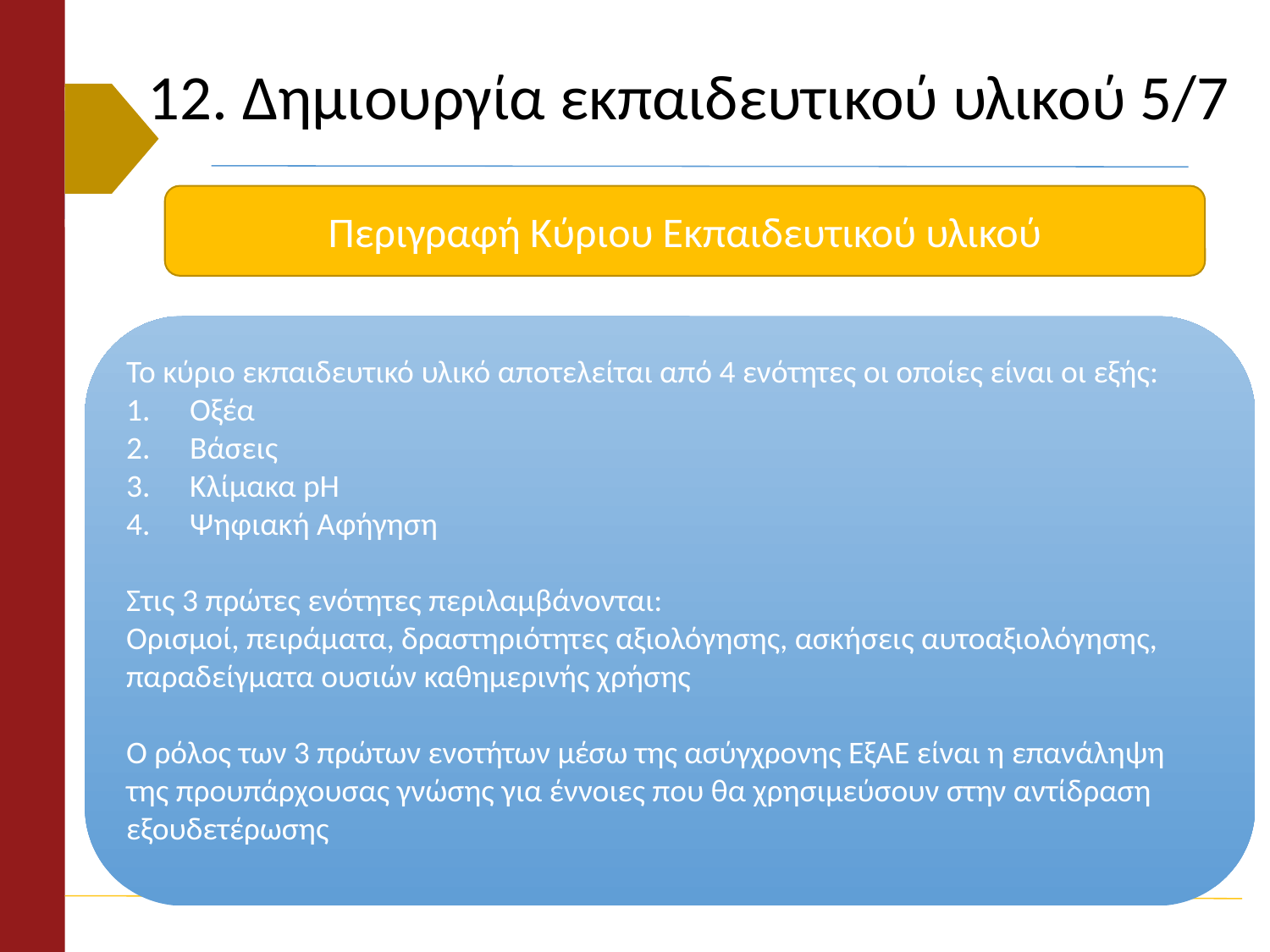

# 12. Δημιουργία εκπαιδευτικού υλικού 5/7
Περιγραφή Κύριου Εκπαιδευτικού υλικού
Το κύριο εκπαιδευτικό υλικό αποτελείται από 4 ενότητες οι οποίες είναι οι εξής:
Οξέα
Βάσεις
Κλίμακα pH
Ψηφιακή Αφήγηση

Στις 3 πρώτες ενότητες περιλαμβάνονται:
Ορισμοί, πειράματα, δραστηριότητες αξιολόγησης, ασκήσεις αυτοαξιολόγησης, παραδείγματα ουσιών καθημερινής χρήσης

Ο ρόλος των 3 πρώτων ενοτήτων μέσω της ασύγχρονης ΕξΑΕ είναι η επανάληψη της προυπάρχουσας γνώσης για έννοιες που θα χρησιμεύσουν στην αντίδραση εξουδετέρωσης